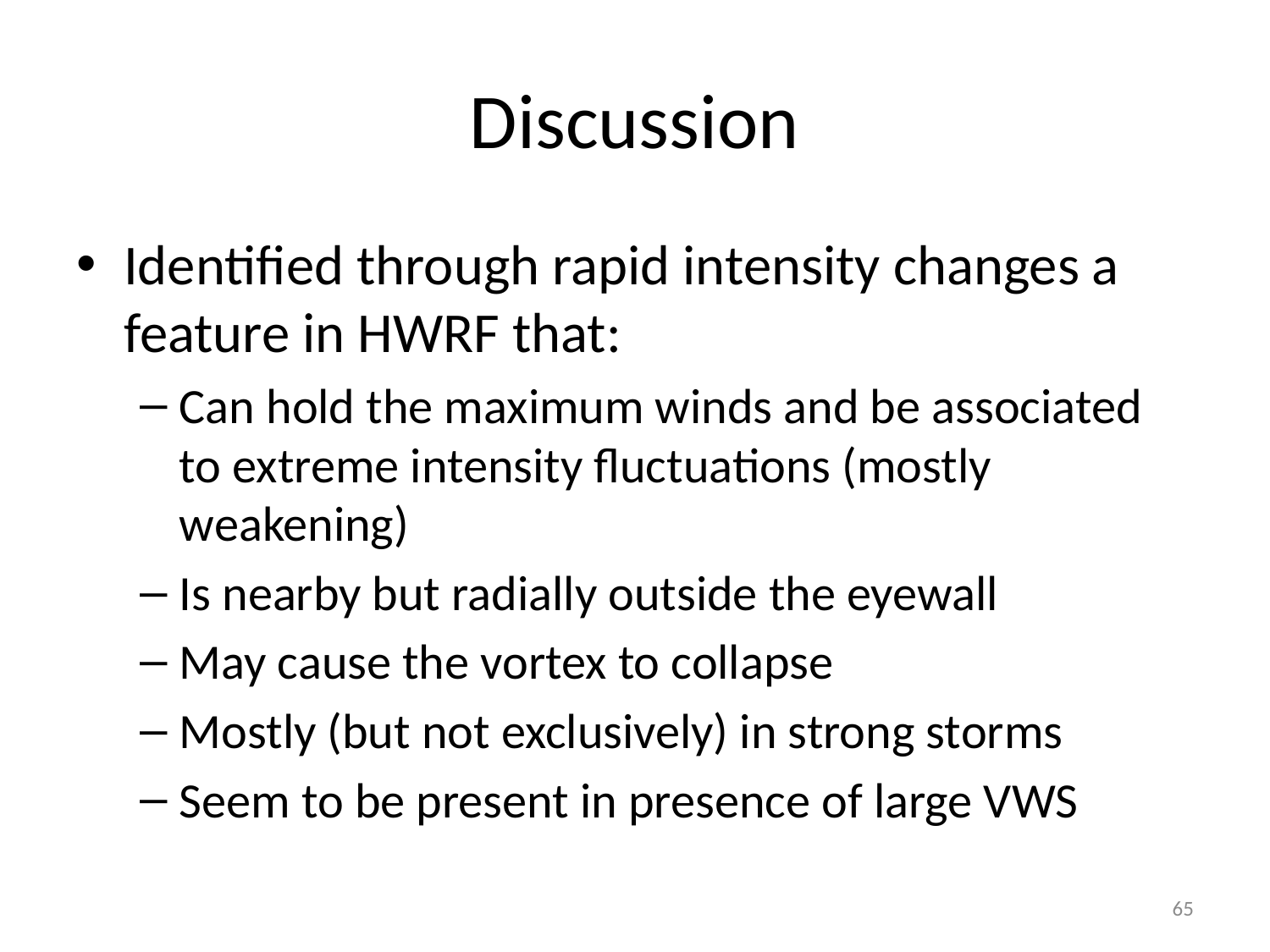

# Discussion
Identified through rapid intensity changes a feature in HWRF that:
Can hold the maximum winds and be associated to extreme intensity fluctuations (mostly weakening)
Is nearby but radially outside the eyewall
May cause the vortex to collapse
Mostly (but not exclusively) in strong storms
Seem to be present in presence of large VWS
65